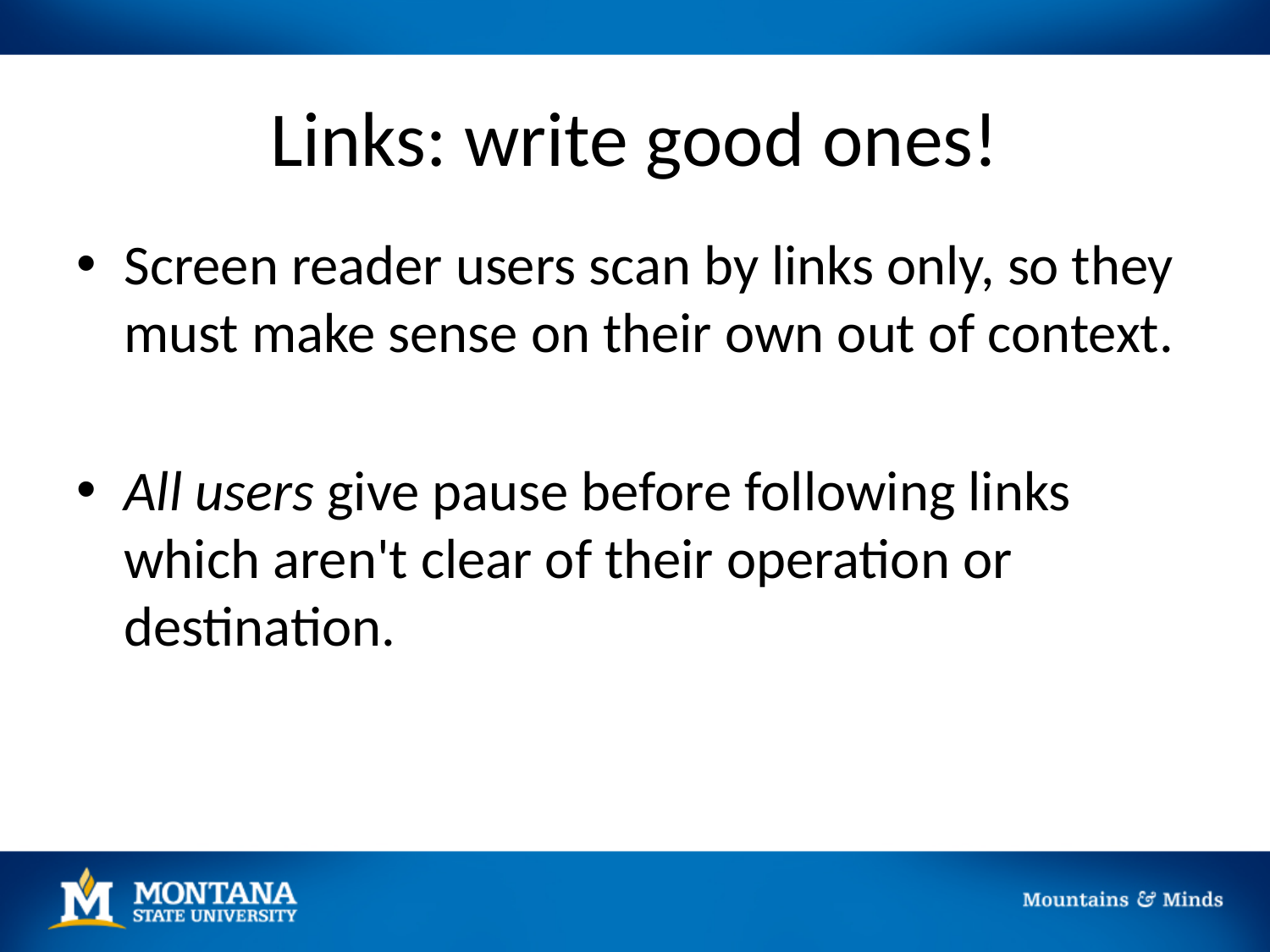

# Links: write good ones!
Screen reader users scan by links only, so they must make sense on their own out of context.

All users give pause before following links which aren't clear of their operation or destination.